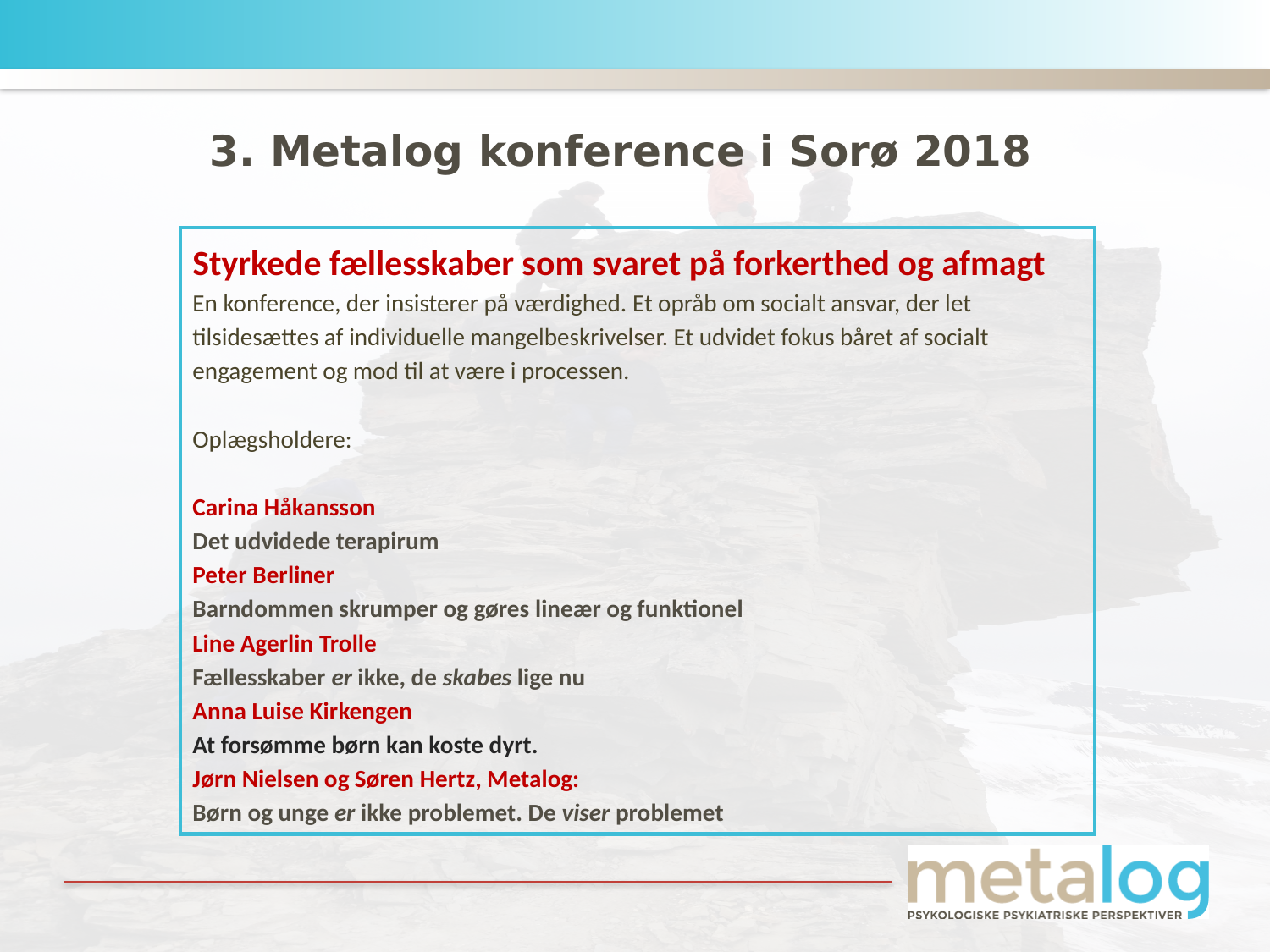

3. Metalog konference i Sorø 2018
Styrkede fællesskaber som svaret på forkerthed og afmagt
En konference, der insisterer på værdighed. Et opråb om socialt ansvar, der let tilsidesættes af individuelle mangelbeskrivelser. Et udvidet fokus båret af socialt engagement og mod til at være i processen.

Oplægsholdere:

Carina Håkansson
Det udvidede terapirum
Peter Berliner
Barndommen skrumper og gøres lineær og funktionel
Line Agerlin Trolle
Fællesskaber er ikke, de skabes lige nu
Anna Luise Kirkengen
At forsømme børn kan koste dyrt.
Jørn Nielsen og Søren Hertz, Metalog:
Børn og unge er ikke problemet. De viser problemet